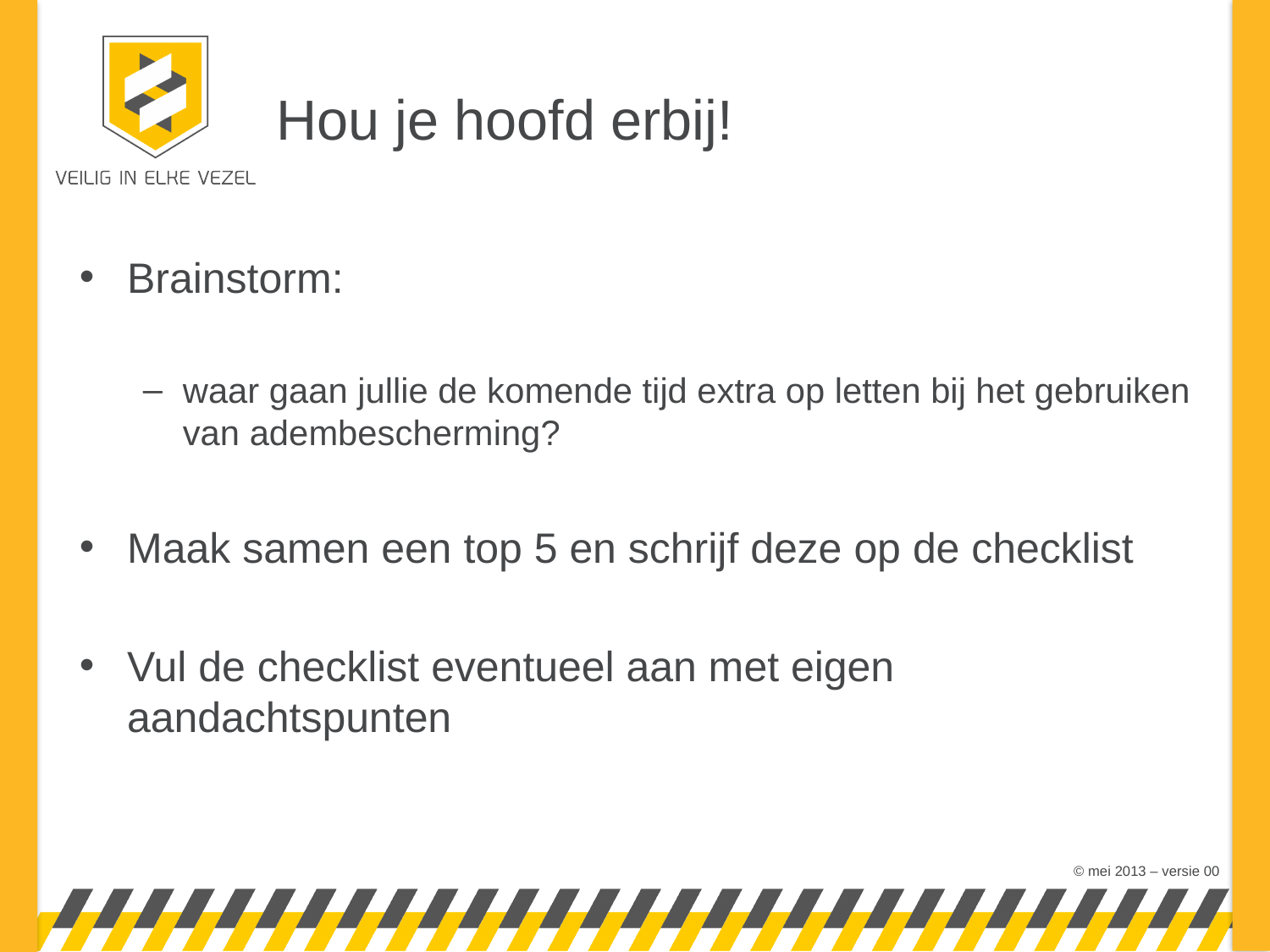

# Hou je hoofd erbij!
Brainstorm:

waar gaan jullie de komende tijd extra op letten bij het gebruiken van adembescherming?

Maak samen een top 5 en schrijf deze op de checklist

Vul de checklist eventueel aan met eigen aandachtspunten